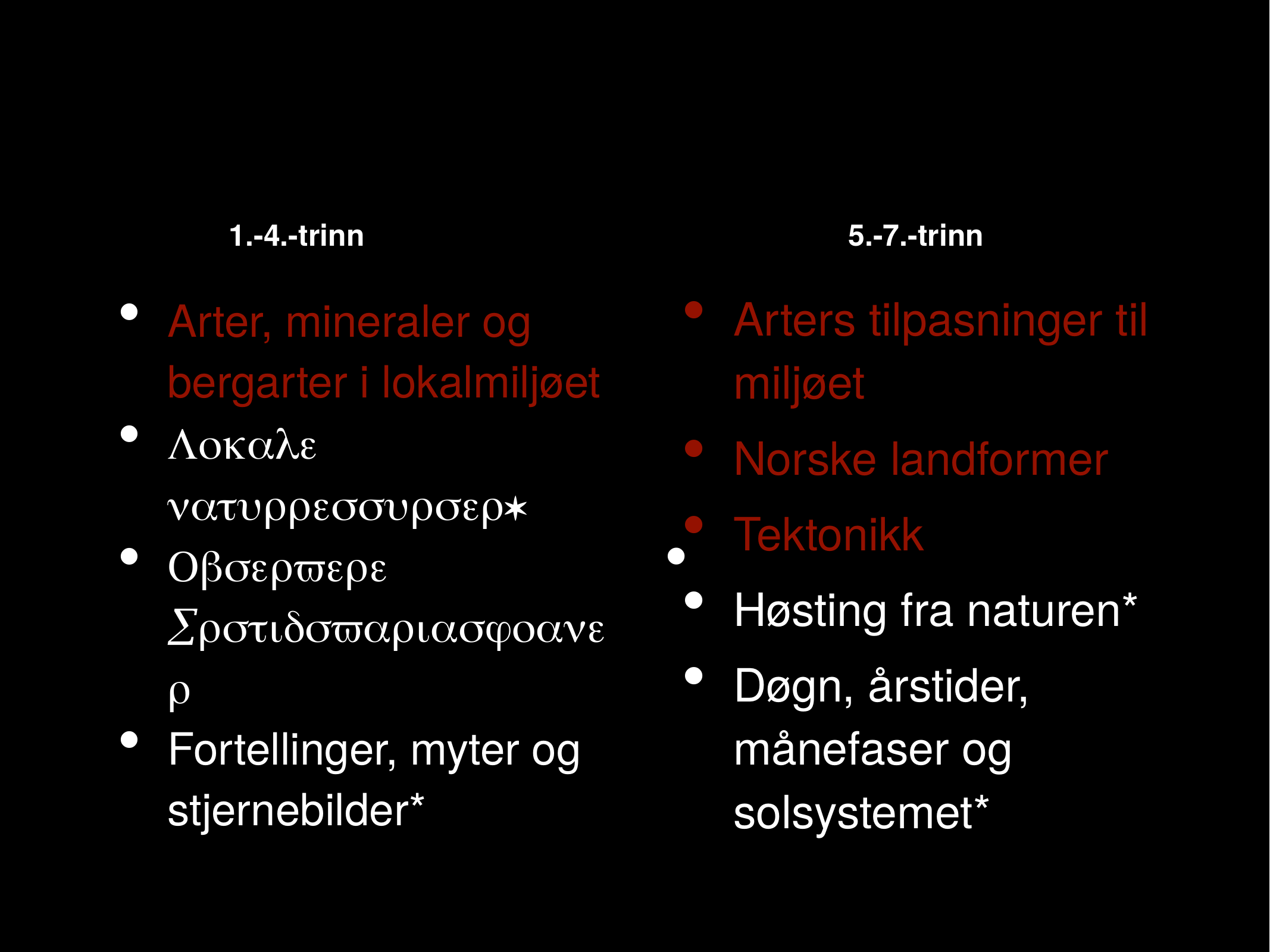

# Jorda og livet på jorda
1.-4.-trinn
5.-7.-trinn
Arter, mineraler og bergarter i lokalmiljøet
Λοκαλε νατυρρεσσυρσερ∗
Οβσερϖερε ∑ρστιδσϖαριασϕοανερ
Fortellinger, myter og stjernebilder*

Arters tilpasninger til miljøet
Norske landformer
Tektonikk
Høsting fra naturen*
Døgn, årstider, månefaser og solsystemet*